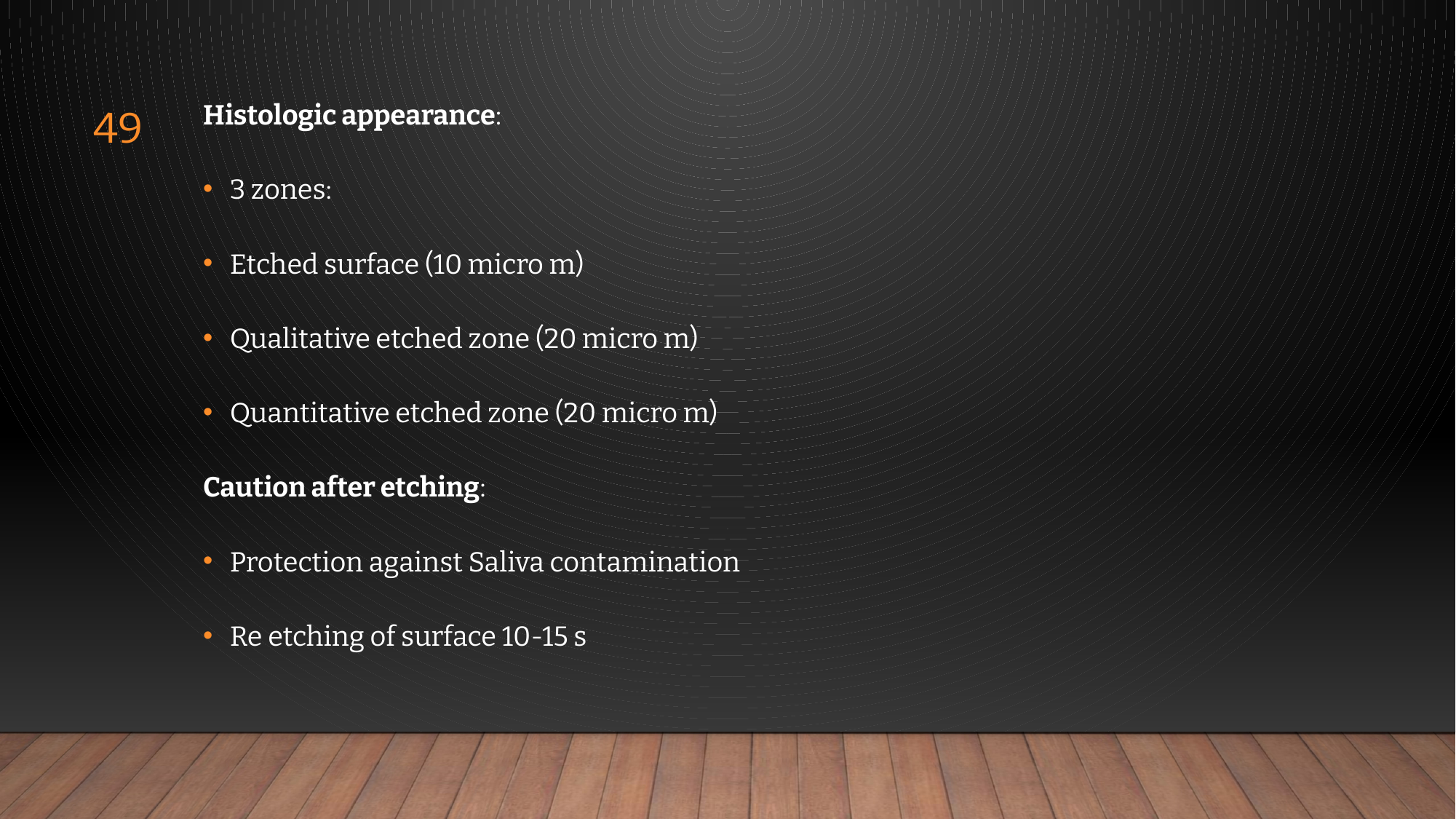

Histologic appearance:
3 zones:
Etched surface (10 micro m)
Qualitative etched zone (20 micro m)
Quantitative etched zone (20 micro m)
Caution after etching:
Protection against Saliva contamination
Re etching of surface 10-15 s
49